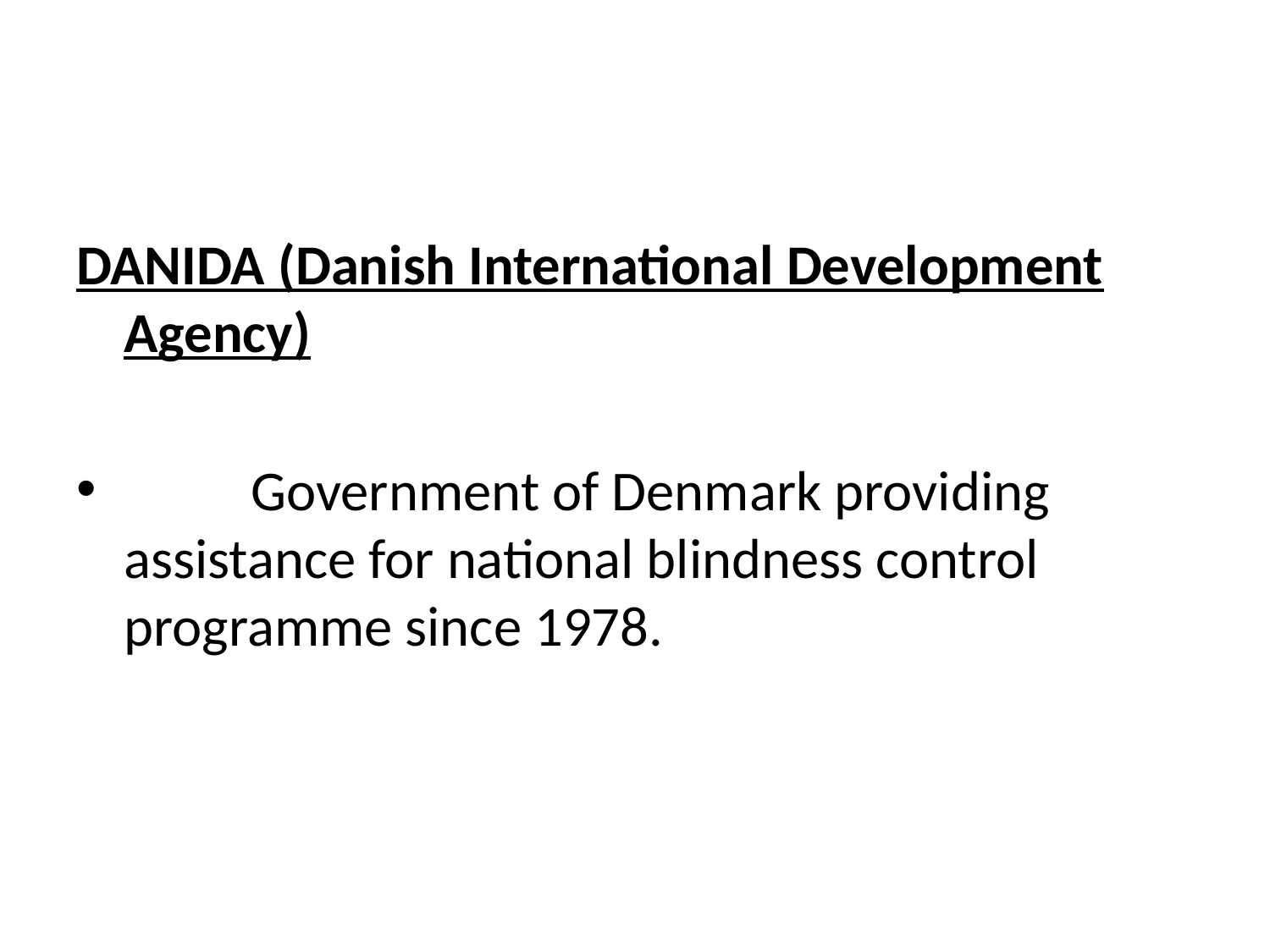

DANIDA (Danish International Development Agency)

	Government of Denmark providing assistance for national blindness control programme since 1978.